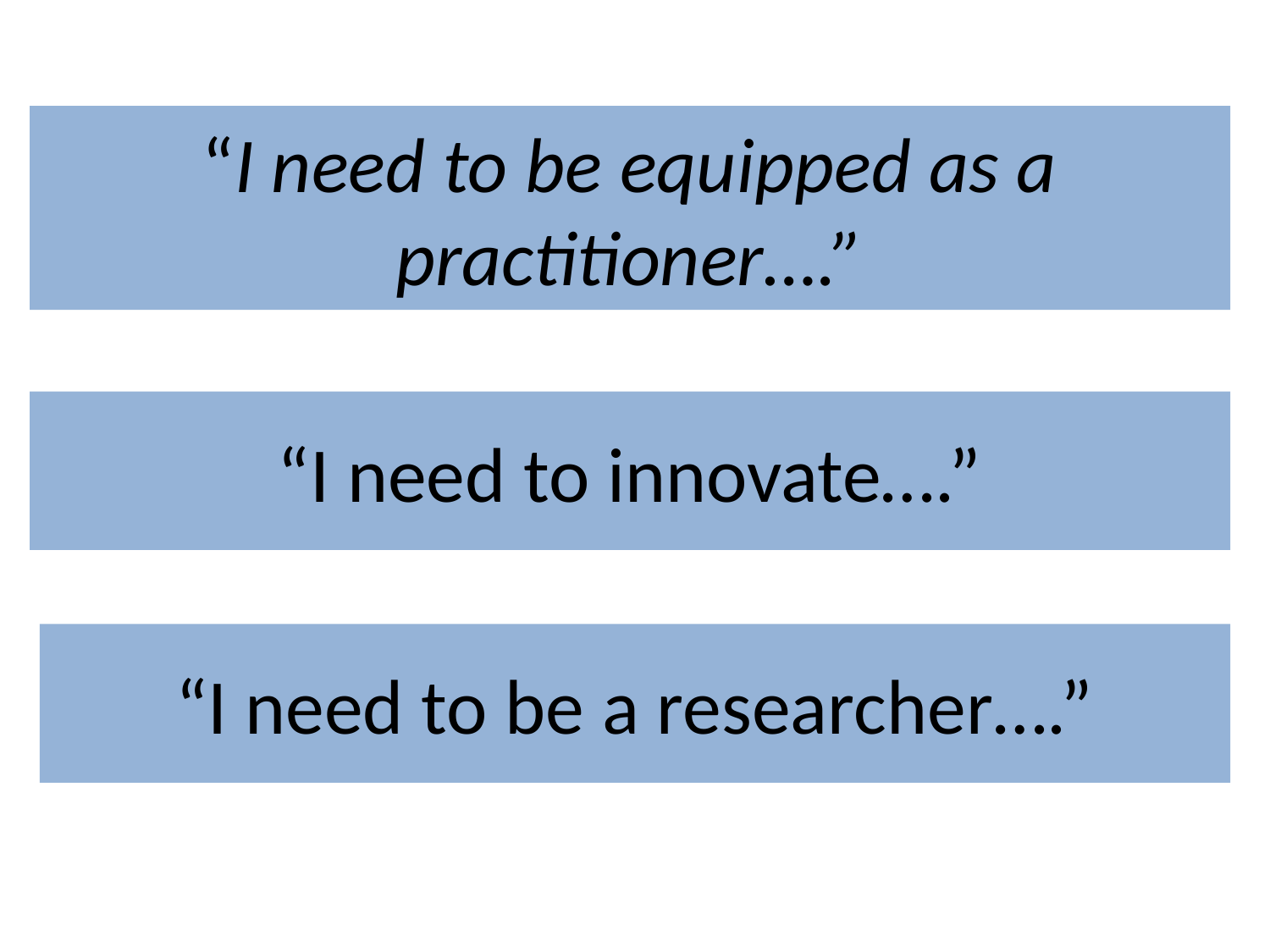

“I need to be equipped as a practitioner….”
“I need to innovate….”
# “I need to be a researcher….”